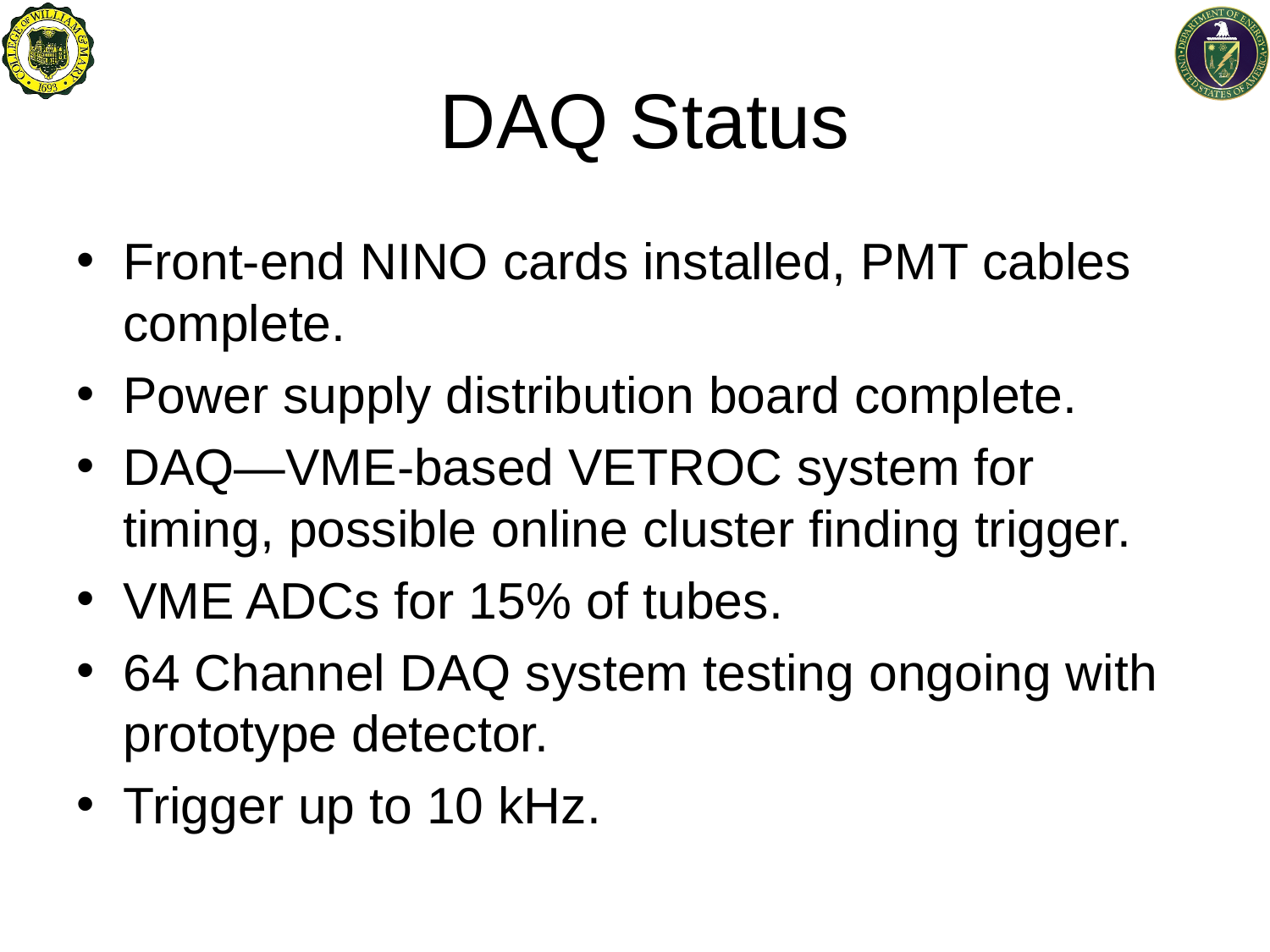

# DAQ Status
Front-end NINO cards installed, PMT cables complete.
Power supply distribution board complete.
DAQ—VME-based VETROC system for timing, possible online cluster finding trigger.
VME ADCs for 15% of tubes.
64 Channel DAQ system testing ongoing with prototype detector.
Trigger up to 10 kHz.